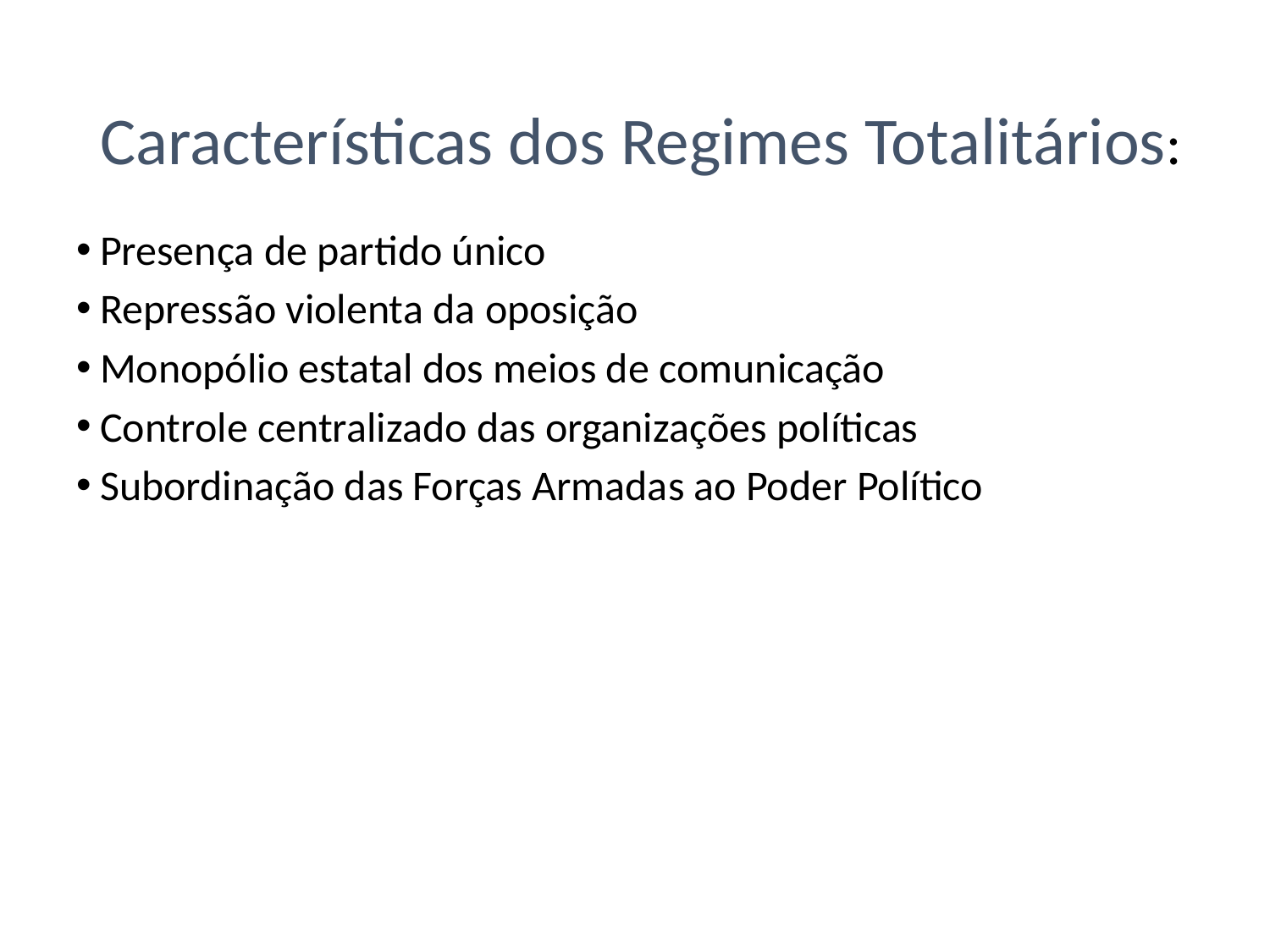

# Características dos Regimes Totalitários:
Presença de partido único
Repressão violenta da oposição
Monopólio estatal dos meios de comunicação
Controle centralizado das organizações políticas
Subordinação das Forças Armadas ao Poder Político